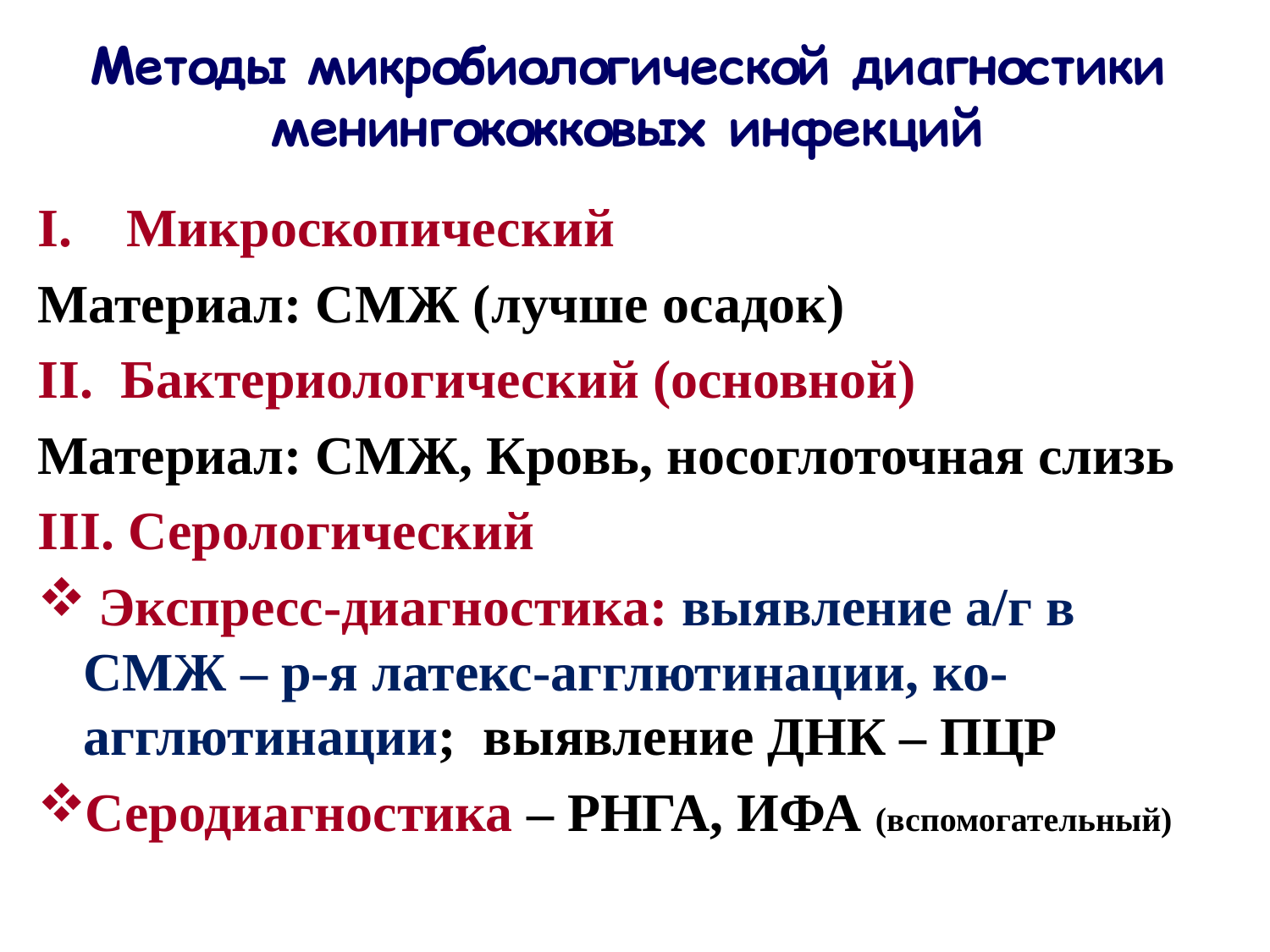

# Методы микробиологической диагностики менингококковых инфекций
I.    Микроскопический
Материал: СМЖ (лучше осадок)
II.  Бактериологический (основной)
Материал: СМЖ, Кровь, носоглоточная слизь
III. Серологический
 Экспресс-диагностика: выявление а/г в СМЖ – р-я латекс-агглютинации, ко-агглютинации;  выявление ДНК – ПЦР
Серодиагностика – РНГА, ИФА (вспомогательный)